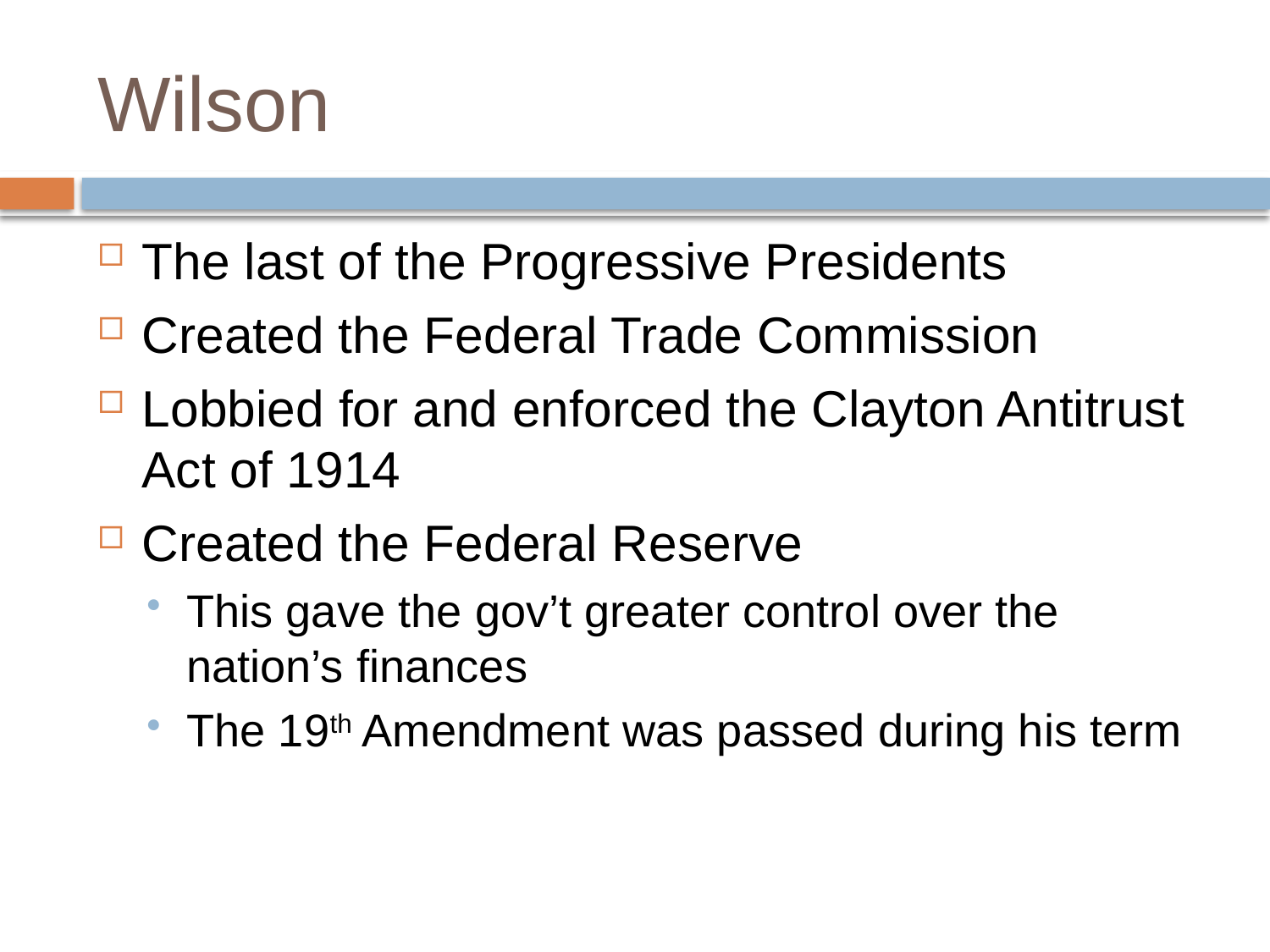

# Wilson
The last of the Progressive Presidents
Created the Federal Trade Commission
Lobbied for and enforced the Clayton Antitrust Act of 1914
Created the Federal Reserve
This gave the gov’t greater control over the nation’s finances
The 19th Amendment was passed during his term